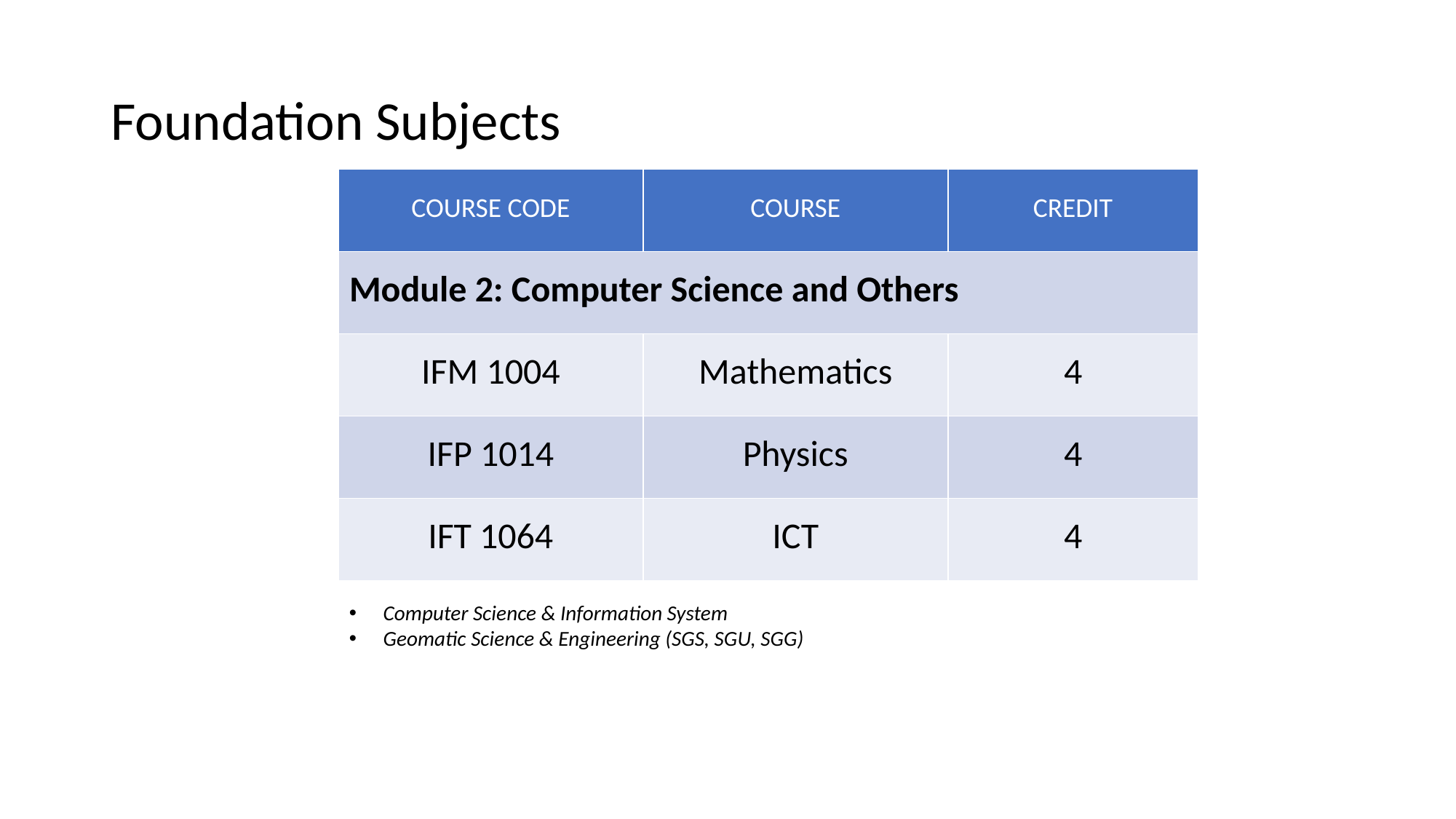

# Foundation Subjects
| COURSE CODE | COURSE | CREDIT |
| --- | --- | --- |
| Module 2: Computer Science and Others |  |  |
| IFM 1004 | Mathematics | 4 |
| IFP 1014 | Physics | 4 |
| IFT 1064 | ICT | 4 |
Computer Science & Information System
Geomatic Science & Engineering (SGS, SGU, SGG)